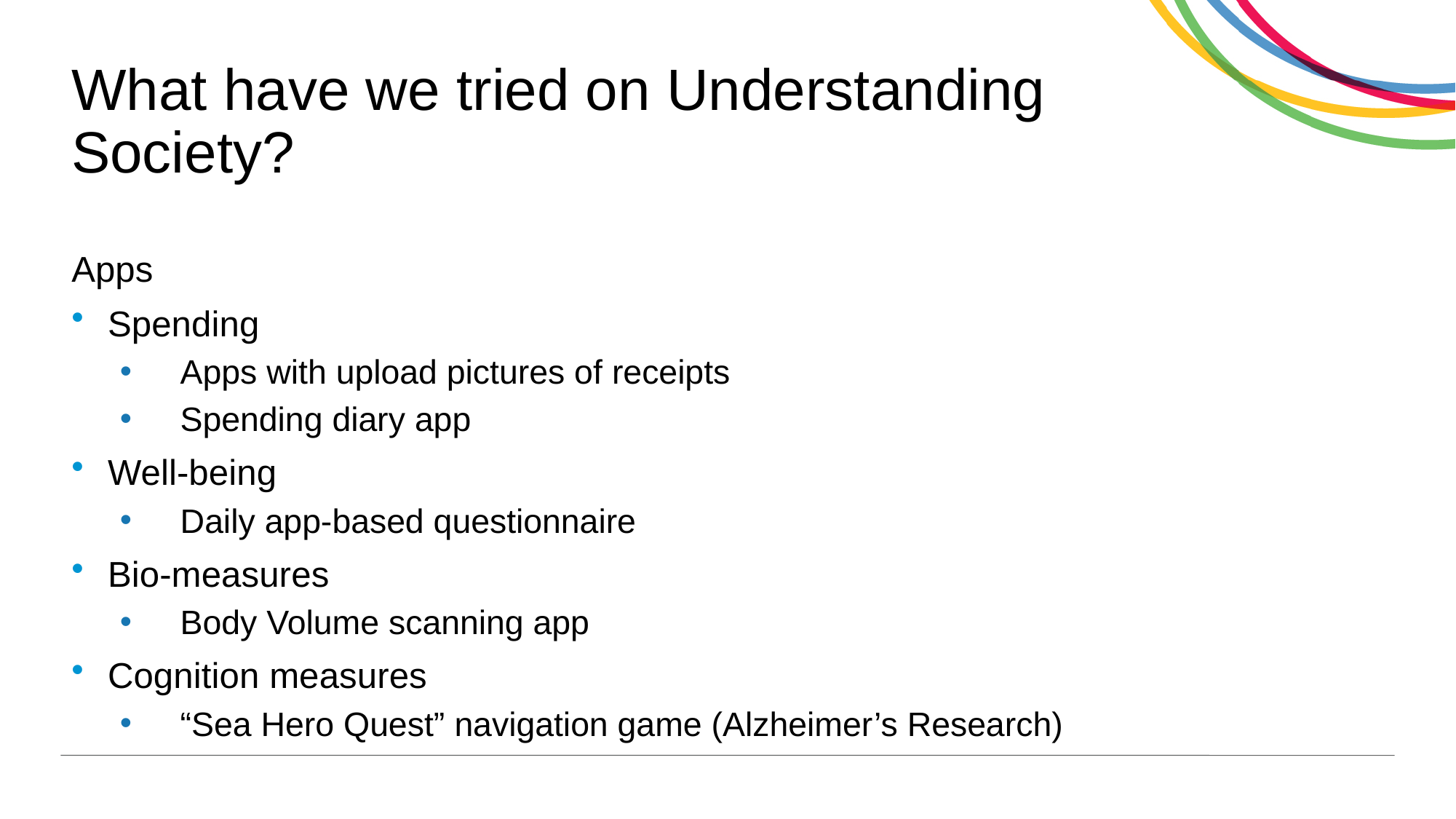

# What have we tried on Understanding Society?
Apps
Spending
Apps with upload pictures of receipts
Spending diary app
Well-being
Daily app-based questionnaire
Bio-measures
Body Volume scanning app
Cognition measures
“Sea Hero Quest” navigation game (Alzheimer’s Research)